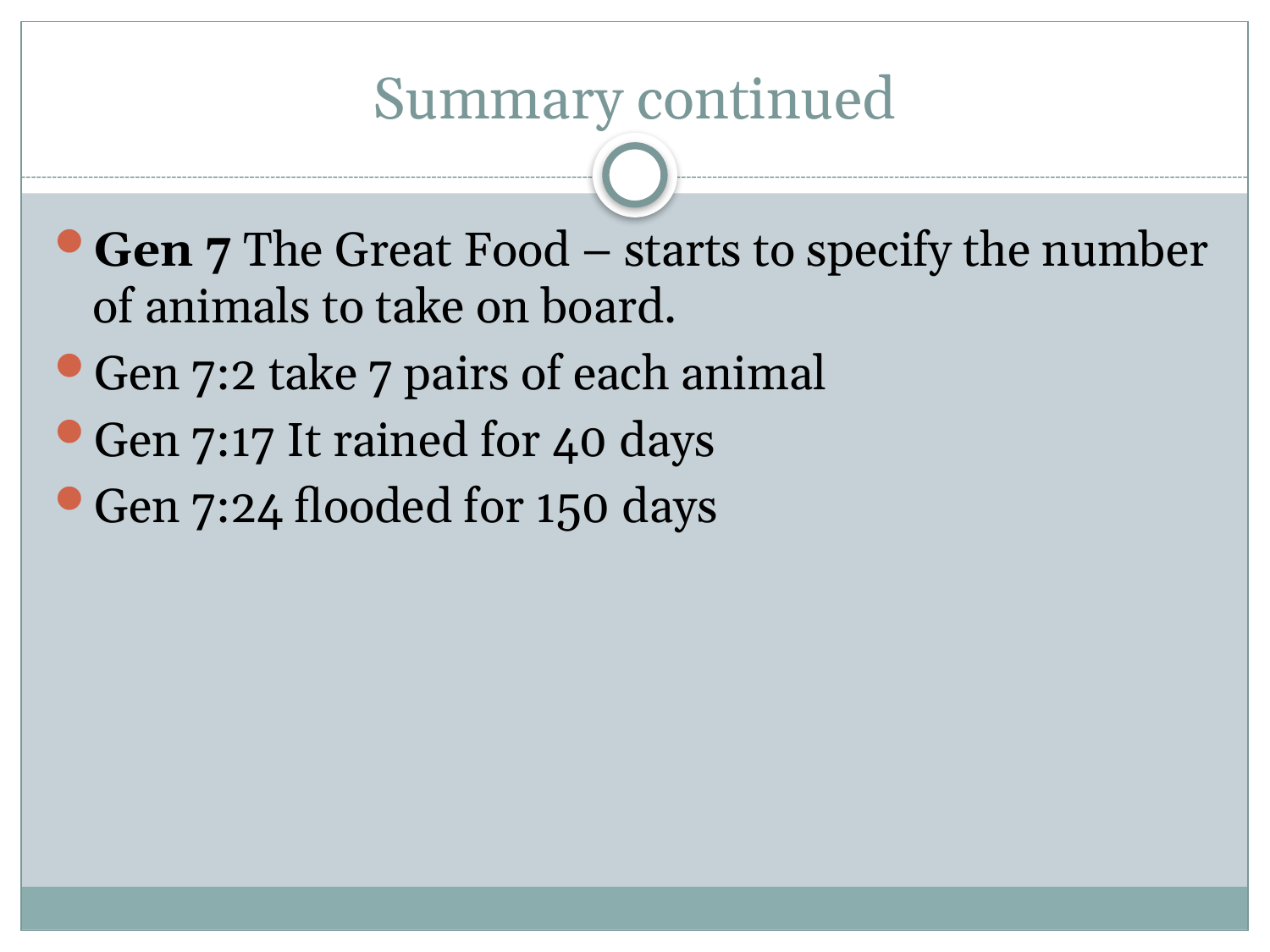

# Summary continued
Gen 7 The Great Food – starts to specify the number of animals to take on board.
Gen 7:2 take 7 pairs of each animal
Gen 7:17 It rained for 40 days
Gen 7:24 flooded for 150 days